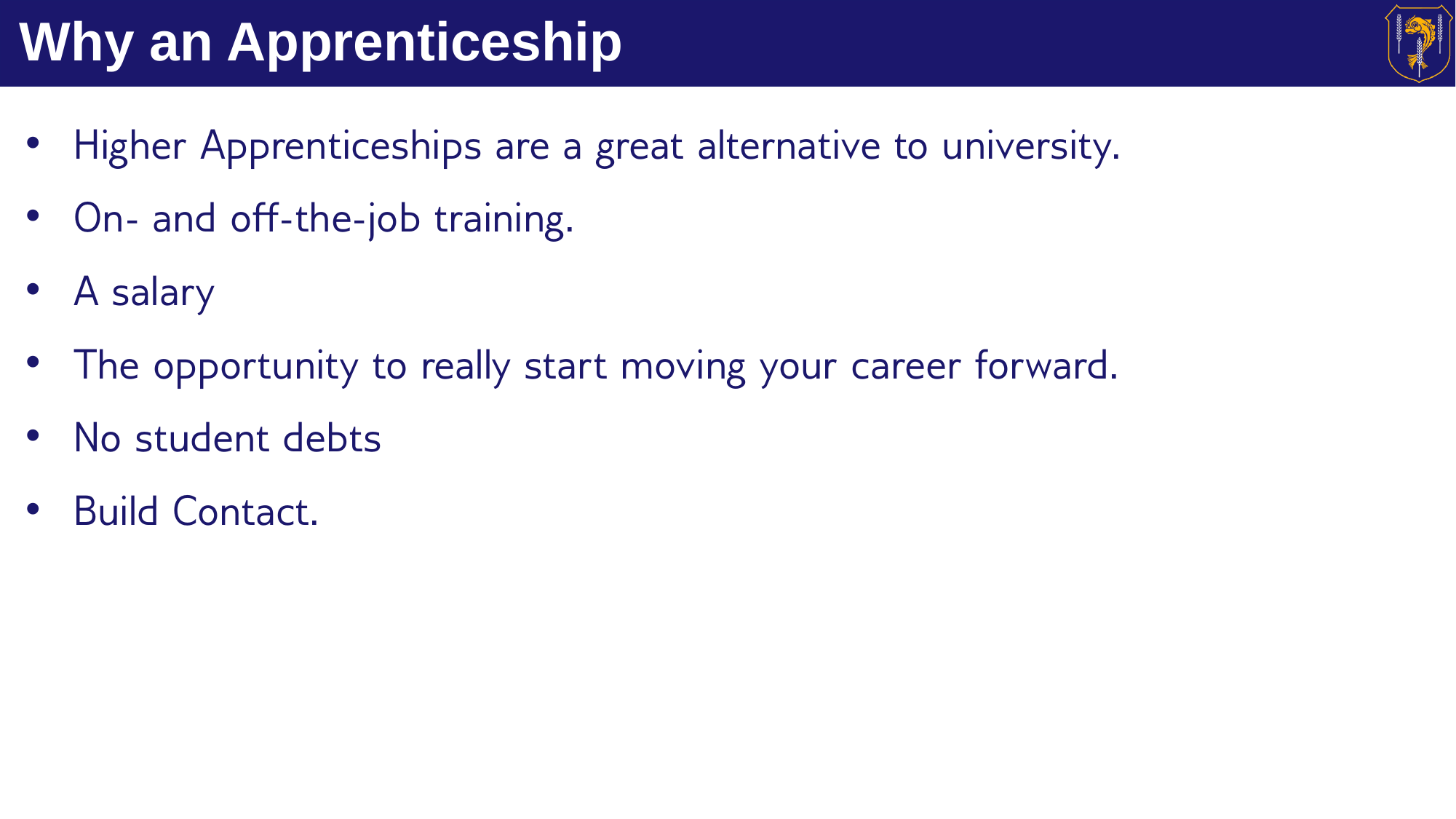

# Why an Apprenticeship
Higher Apprenticeships are a great alternative to university.
On- and off-the-job training.
A salary
The opportunity to really start moving your career forward.
No student debts
Build Contact.